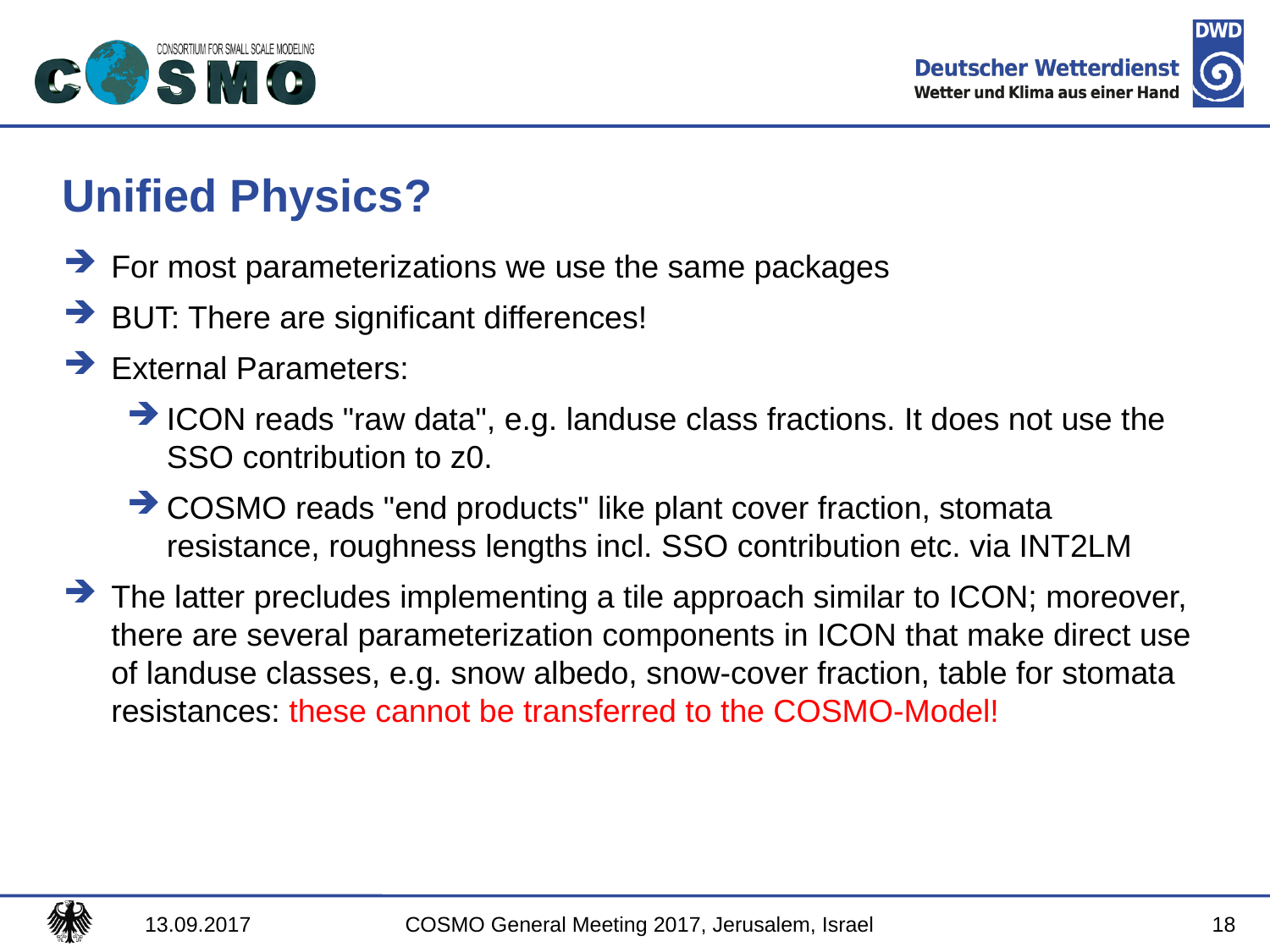

# Unified Physics?
For most parameterizations we use the same packages
BUT: There are significant differences!
External Parameters:
ICON reads "raw data", e.g. landuse class fractions. It does not use the SSO contribution to z0.
COSMO reads "end products" like plant cover fraction, stomata resistance, roughness lengths incl. SSO contribution etc. via INT2LM
The latter precludes implementing a tile approach similar to ICON; moreover, there are several parameterization components in ICON that make direct use of landuse classes, e.g. snow albedo, snow-cover fraction, table for stomata resistances: these cannot be transferred to the COSMO-Model!

18
13.09.2017
COSMO General Meeting 2017, Jerusalem, Israel